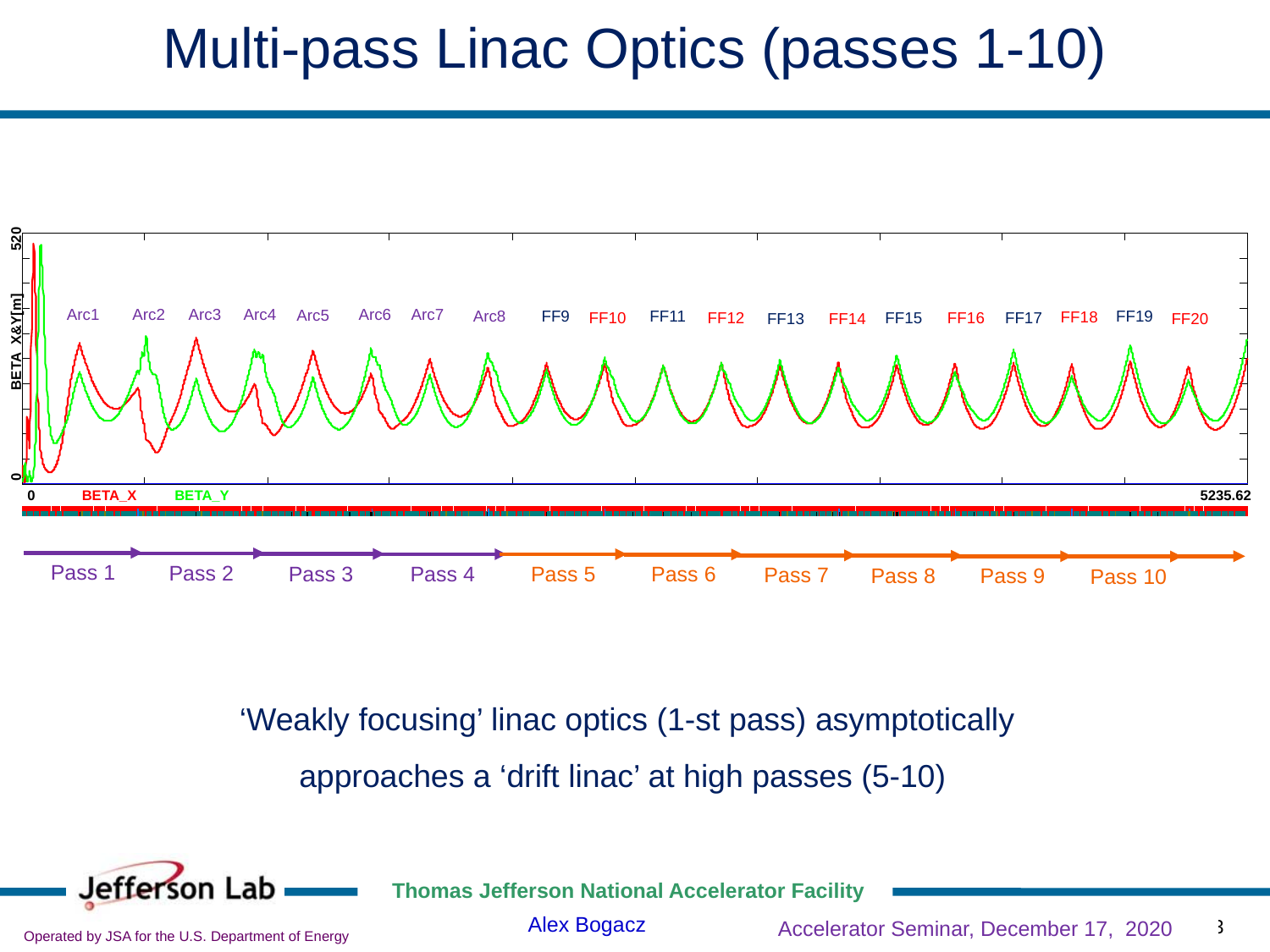

# Multi-pass Linac Optics (passes 1-10)

520

BETA_X&Y[m]

0

0
BETA_X
BETA_Y
5235.62

Pass 1
Pass 2
Pass 3
Pass 5
Pass 4
Pass 6
Pass 7
Pass 8
Pass 9
Pass 10
Arc1
Arc2
Arc3
Arc4
Arc6
Arc7
Arc5
Arc8
FF9
FF11
FF19
FF18
FF10
FF12
FF16
FF15
FF17
FF13
FF14
FF20
‘Weakly focusing’ linac optics (1-st pass) asymptotically approaches a ‘drift linac’ at high passes (5-10)
Accelerator Seminar, December 17,  2020